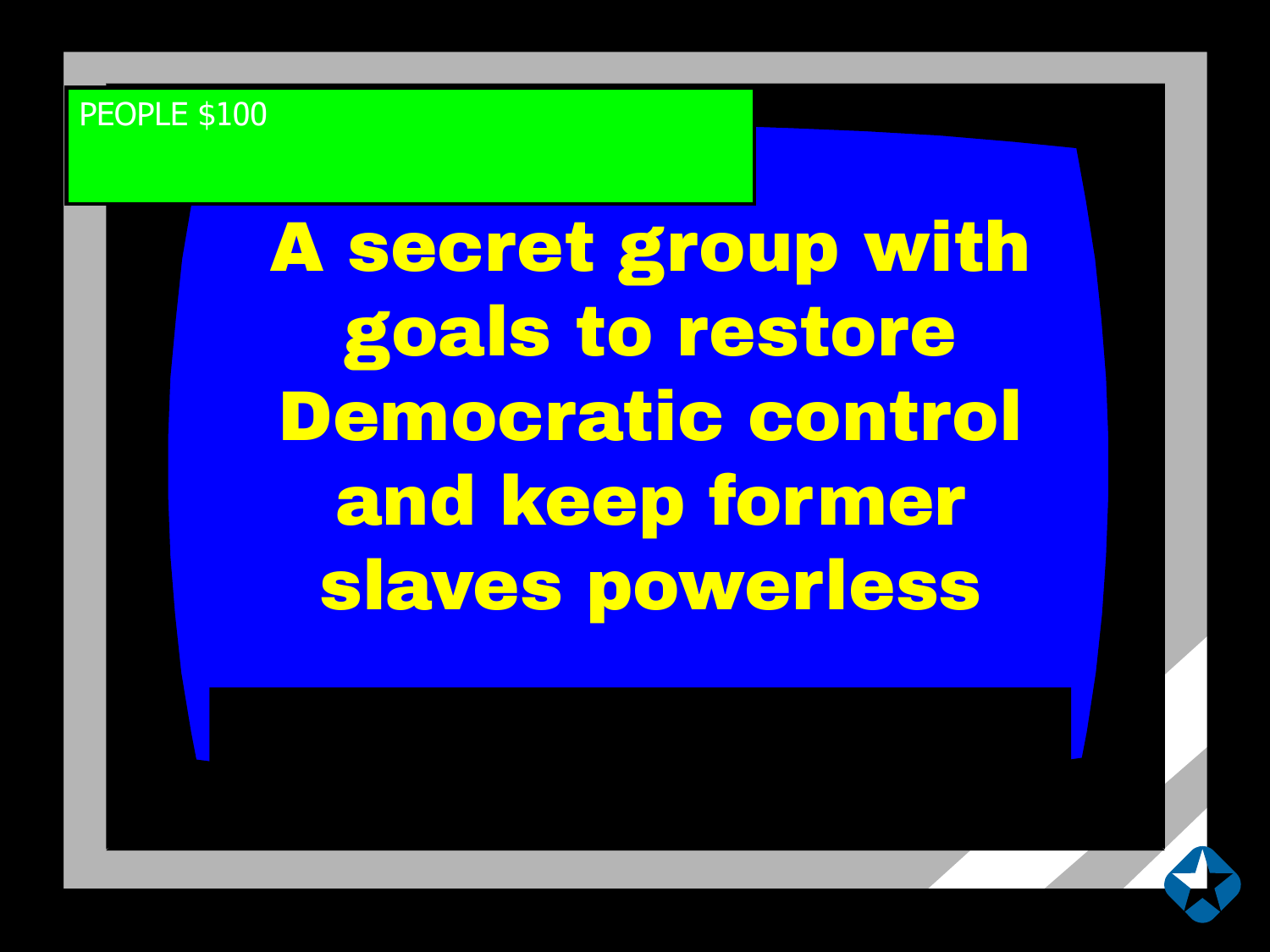

PEOPLE $100
A secret group with goals to restore Democratic control and keep former slaves powerless

KKK or Ku Klux Klan